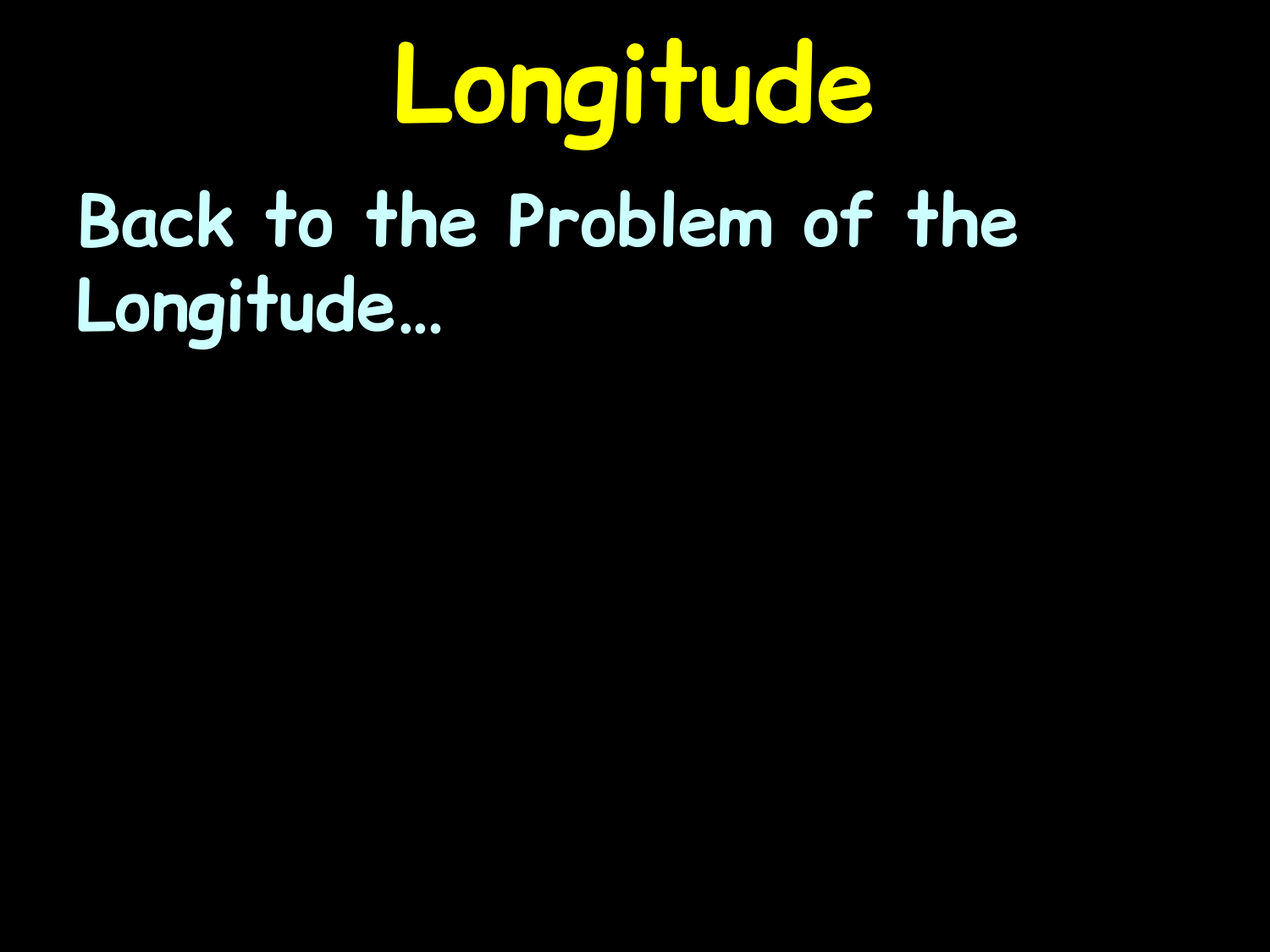

# Longitude
Back to the Problem of the Longitude…